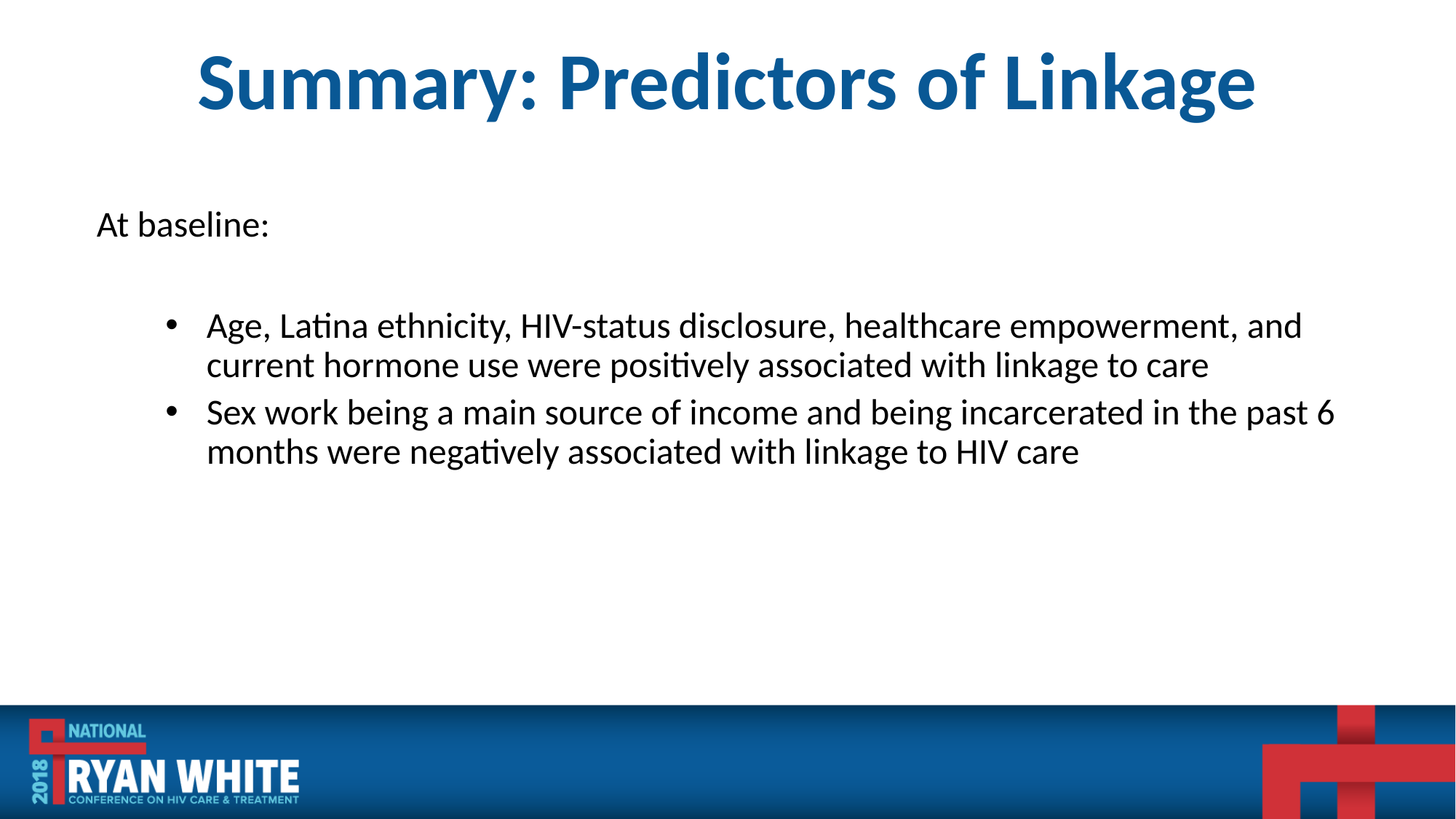

# Summary: Predictors of Linkage
At baseline:

Age, Latina ethnicity, HIV-status disclosure, healthcare empowerment, and current hormone use were positively associated with linkage to care
Sex work being a main source of income and being incarcerated in the past 6 months were negatively associated with linkage to HIV care